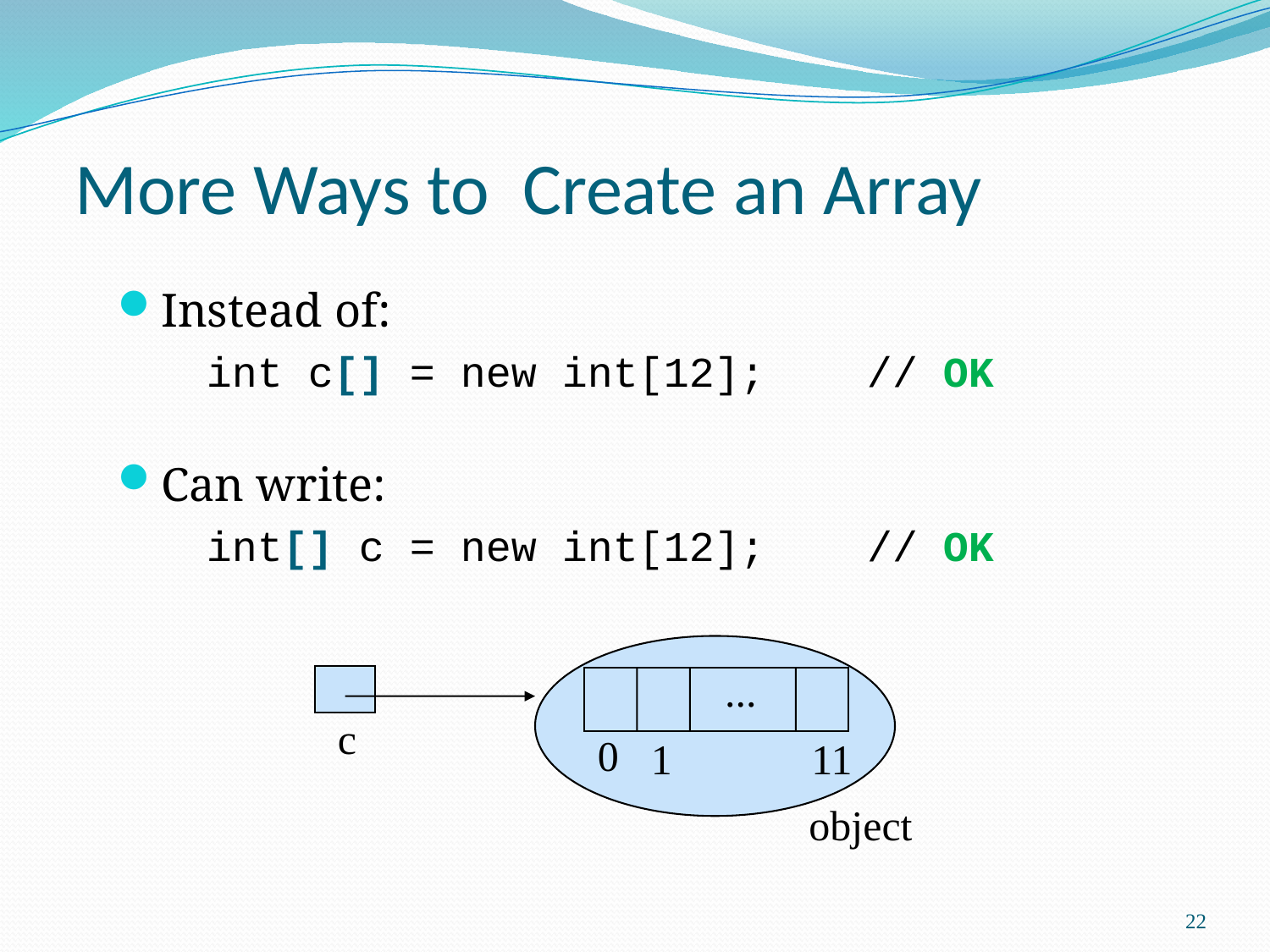

More Ways to  Create an Array
Instead of:
	int c[] = new int[12];    // OK
Can write:
	int[] c = new int[12];    // OK

...

c
0
1
11
 object
22